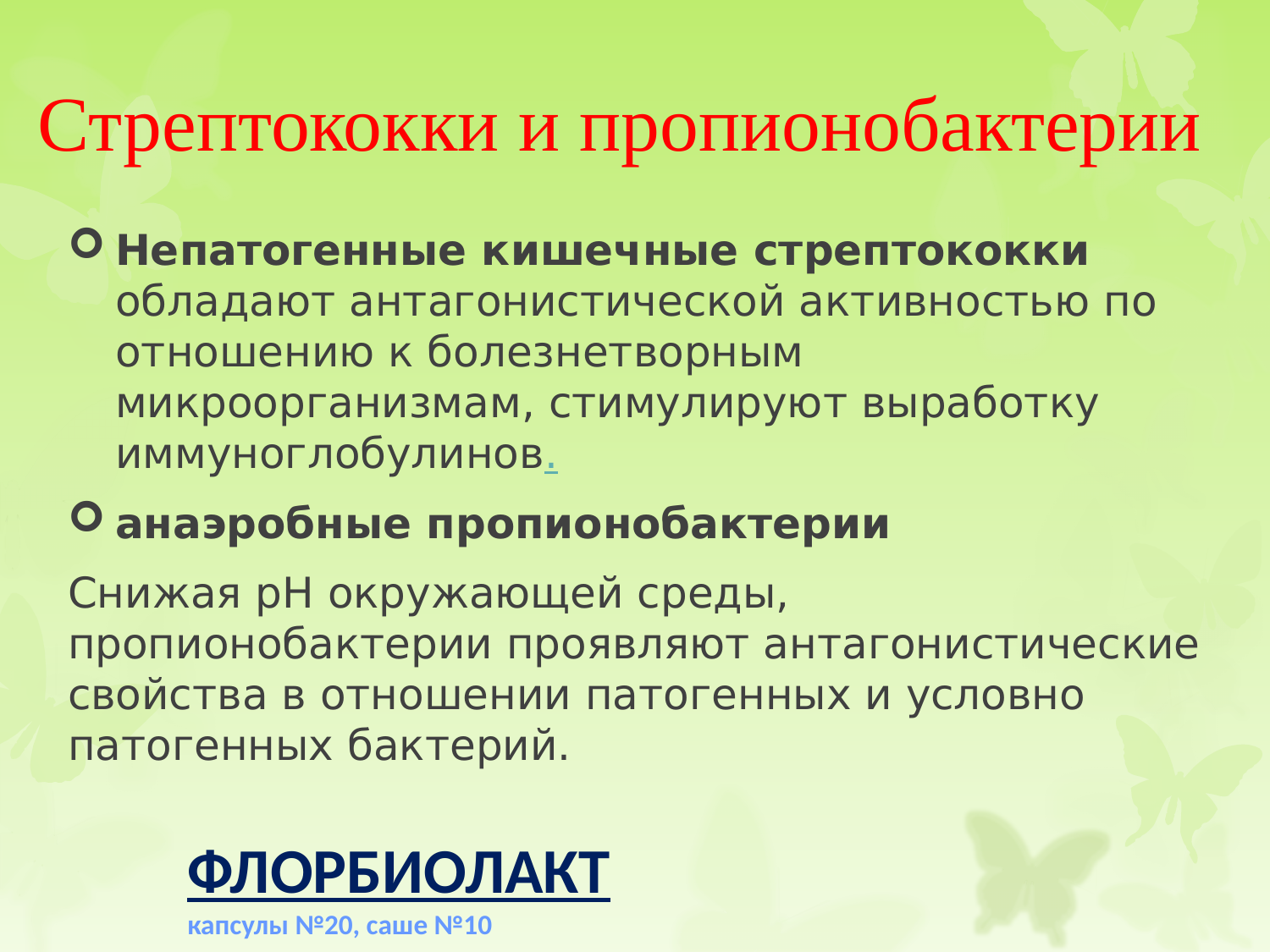

# Стрептококки и пропионобактерии
Непатогенные кишечные стрептококки обладают антагонистической активностью по отношению к болезнетворным микроорганизмам, стимулируют выработку иммуноглобулинов.
анаэробные пропионобактерии
Снижая рН окружающей среды, пропионобактерии проявляют антагонистические свойства в отношении патогенных и условно патогенных бактерий.

ФЛОРБИОЛАКТ
капсулы №20, саше №10